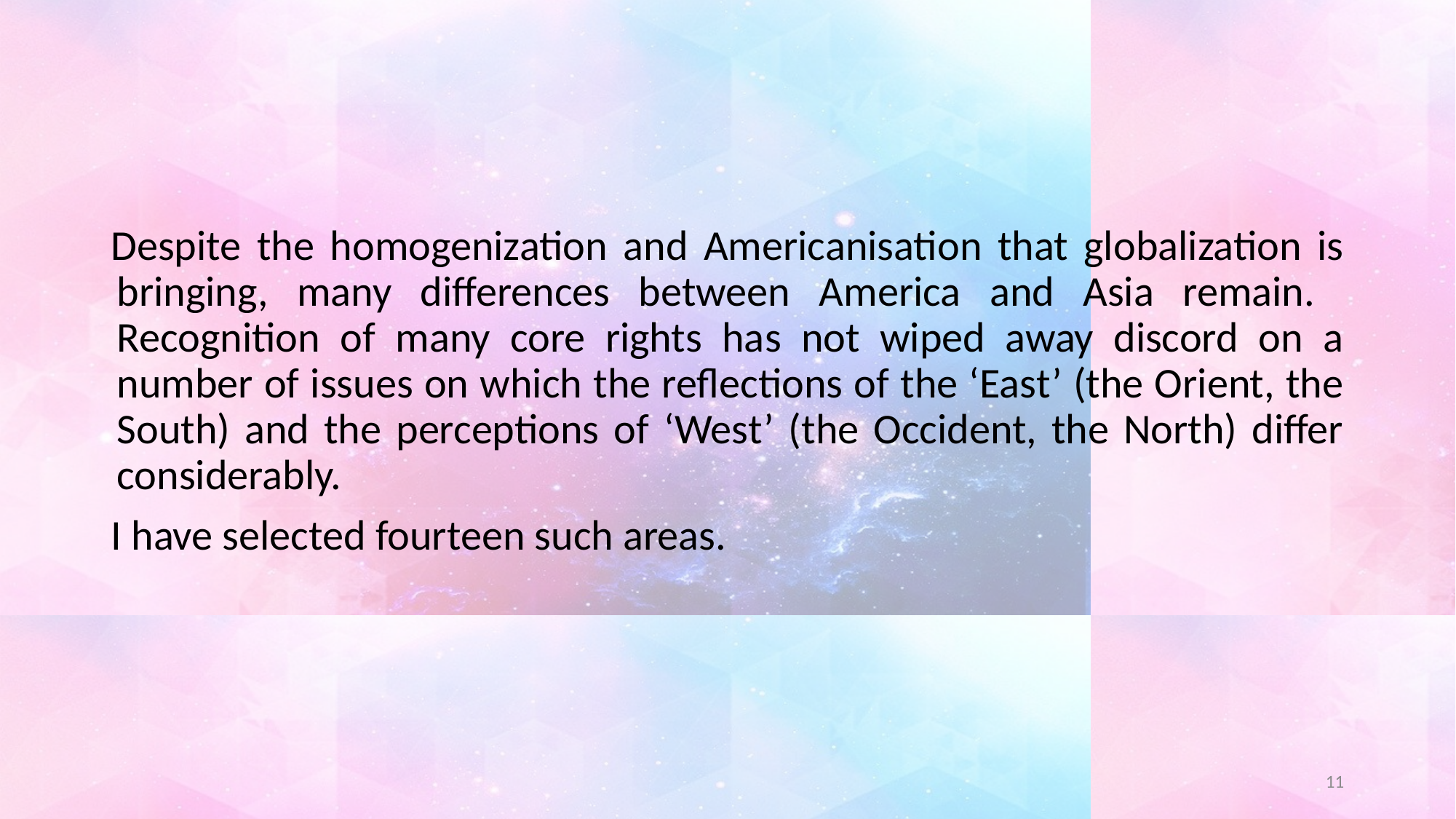

#
Despite the homogenization and Americanisation that globalization is bringing, many differences between America and Asia remain.  Recognition of many core rights has not wiped away discord on a number of issues on which the reflections of the ‘East’ (the Orient, the South) and the perceptions of ‘West’ (the Occident, the North) differ considerably.
I have selected fourteen such areas.

11